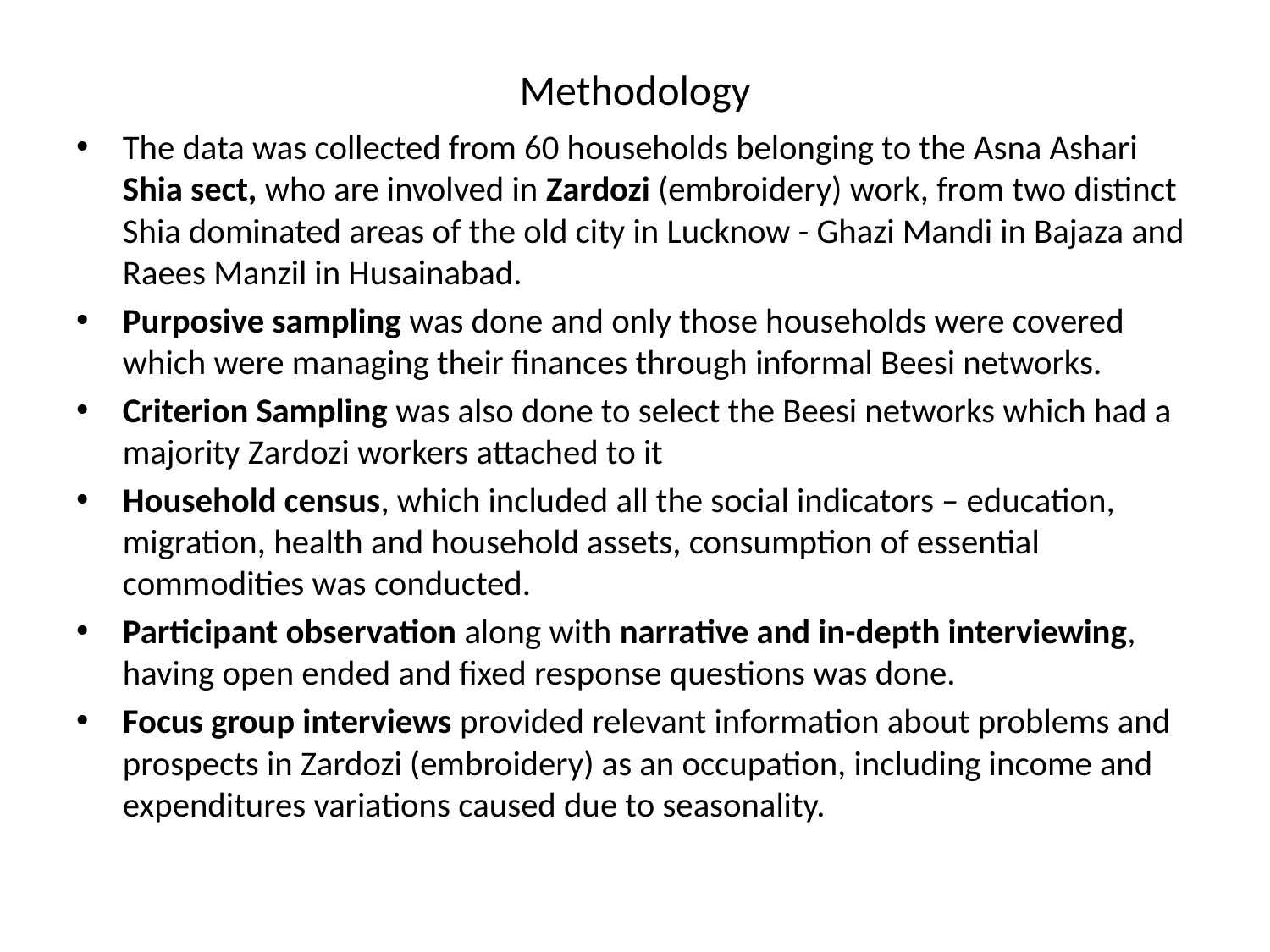

# Methodology
The data was collected from 60 households belonging to the Asna Ashari Shia sect, who are involved in Zardozi (embroidery) work, from two distinct Shia dominated areas of the old city in Lucknow - Ghazi Mandi in Bajaza and Raees Manzil in Husainabad.
Purposive sampling was done and only those households were covered which were managing their finances through informal Beesi networks.
Criterion Sampling was also done to select the Beesi networks which had a majority Zardozi workers attached to it
Household census, which included all the social indicators – education, migration, health and household assets, consumption of essential commodities was conducted.
Participant observation along with narrative and in-depth interviewing, having open ended and fixed response questions was done.
Focus group interviews provided relevant information about problems and prospects in Zardozi (embroidery) as an occupation, including income and expenditures variations caused due to seasonality.